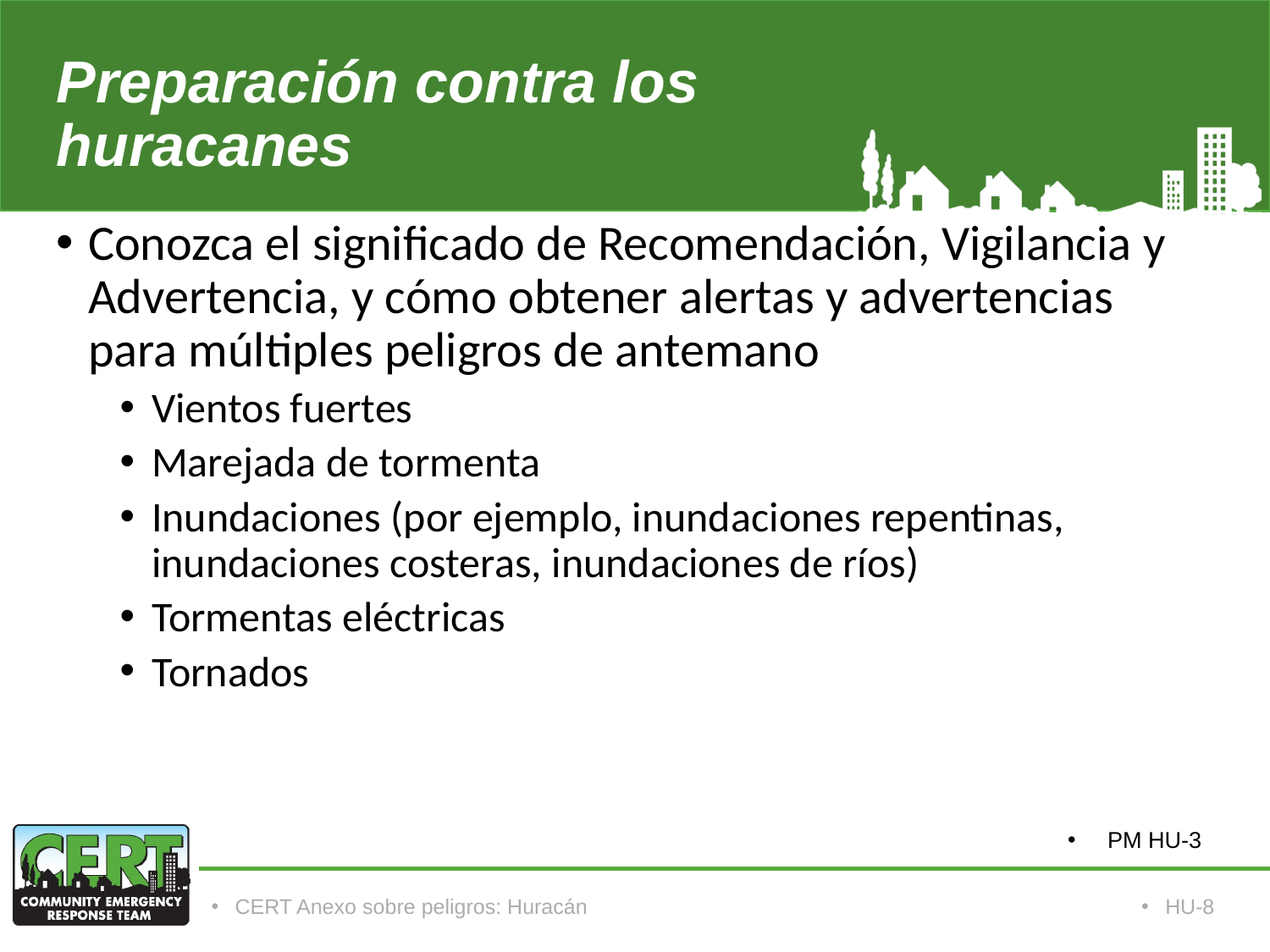

# Preparación contra los huracanes
Conozca el significado de Recomendación, Vigilancia y Advertencia, y cómo obtener alertas y advertencias para múltiples peligros de antemano
Vientos fuertes
Marejada de tormenta
Inundaciones (por ejemplo, inundaciones repentinas, inundaciones costeras, inundaciones de ríos)
Tormentas eléctricas
Tornados
PM HU-3
CERT Anexo sobre peligros: Huracán
HU-8